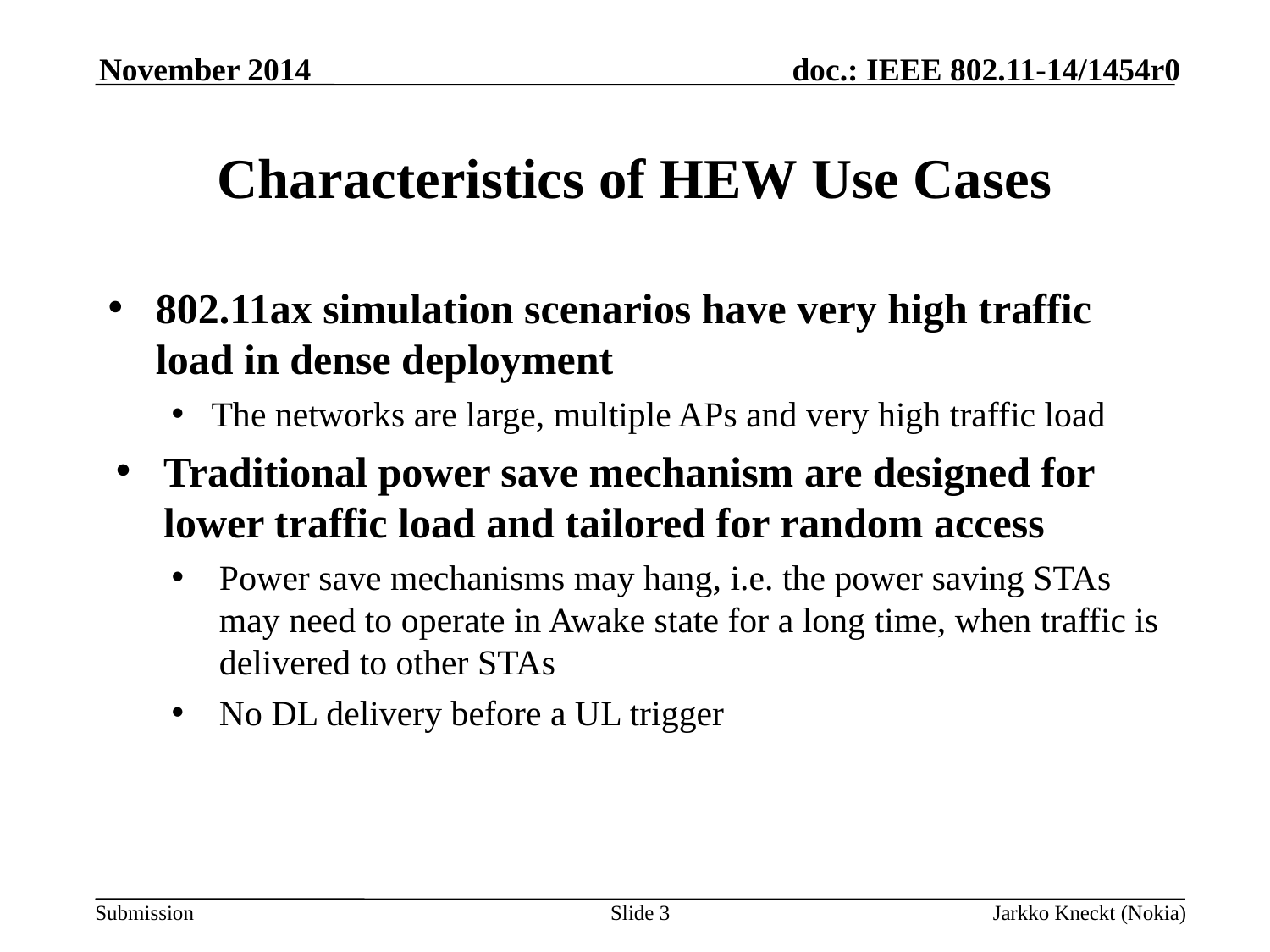

November 2014
# Characteristics of HEW Use Cases
802.11ax simulation scenarios have very high traffic load in dense deployment
The networks are large, multiple APs and very high traffic load
Traditional power save mechanism are designed for lower traffic load and tailored for random access
Power save mechanisms may hang, i.e. the power saving STAs may need to operate in Awake state for a long time, when traffic is delivered to other STAs
No DL delivery before a UL trigger
Slide 3
Jarkko Kneckt (Nokia)